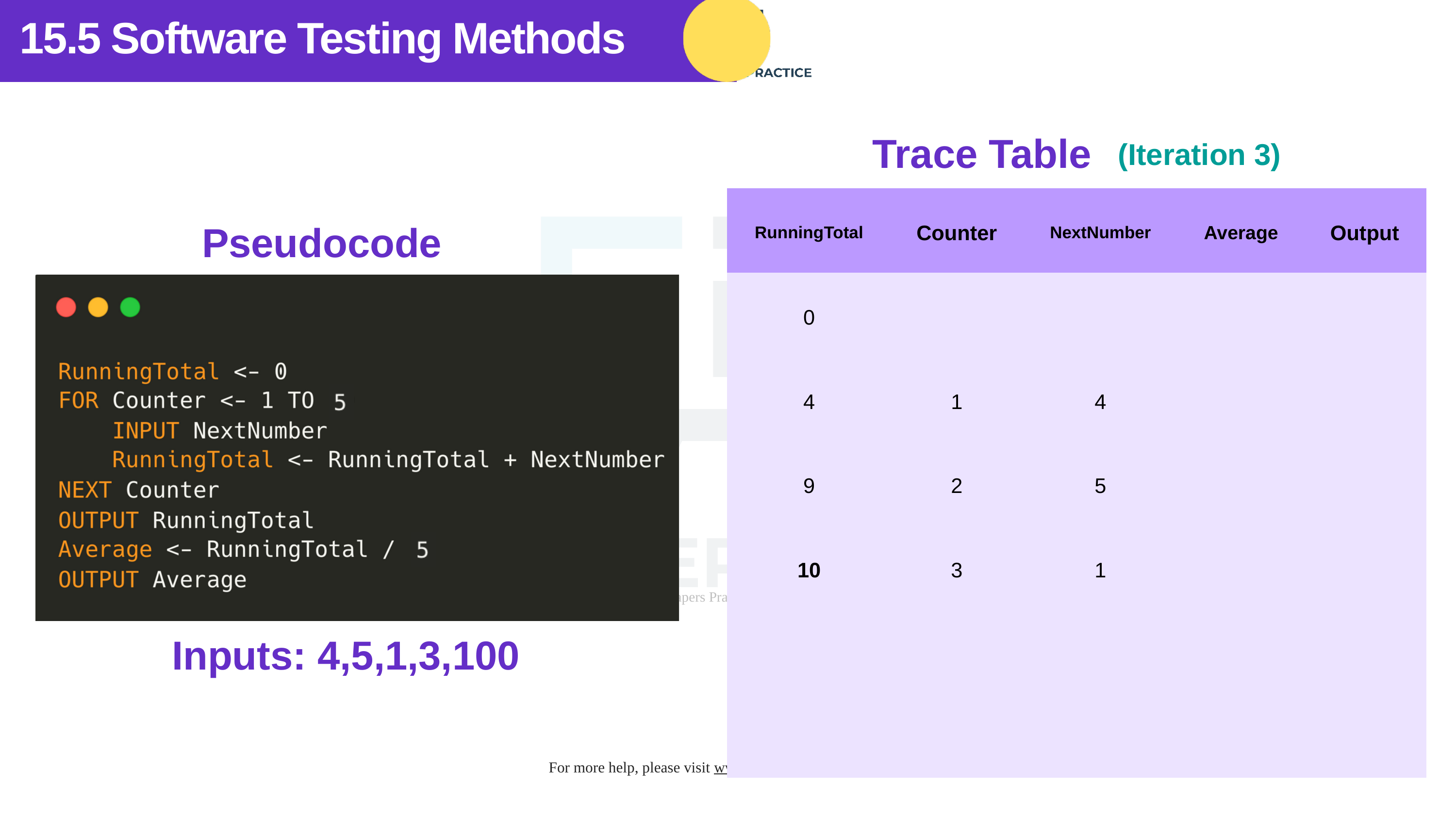

15.5 Software Testing Methods
Trace Table
(Iteration 3)
| RunningTotal | Counter | NextNumber | Average | Output |
| --- | --- | --- | --- | --- |
| 0 |  |  |  |  |
| 4 | 1 | 4 |  |  |
| 9 | 2 | 5 |  |  |
| 10 | 3 | 1 |  |  |
|  |  |  |  |  |
|  |  |  |  |  |
Pseudocode

Inputs: 4,5,1,3,100